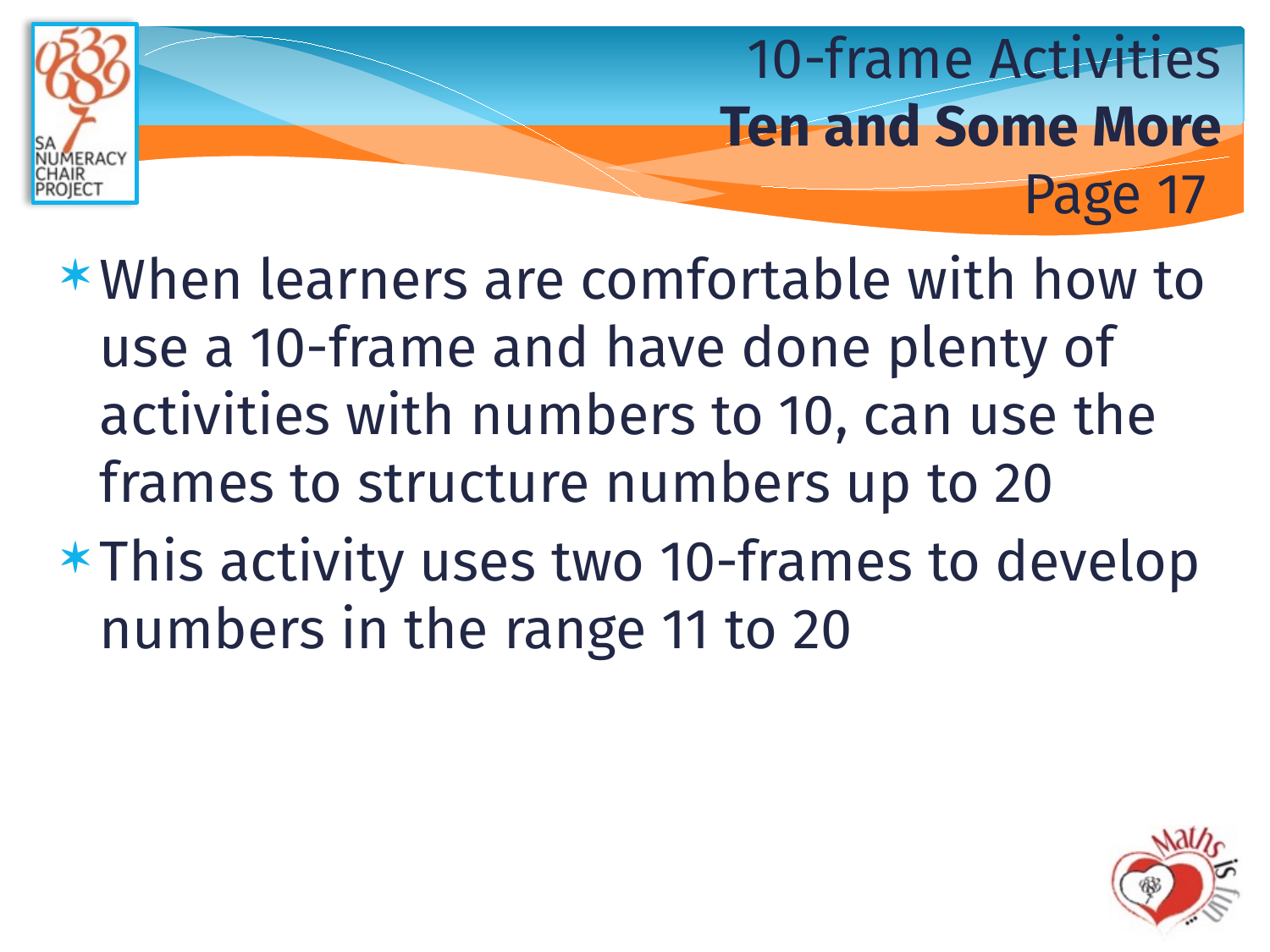

# 10-frame Activities Ten and Some More Page 17
When learners are comfortable with how to use a 10-frame and have done plenty of activities with numbers to 10, can use the frames to structure numbers up to 20
This activity uses two 10-frames to develop numbers in the range 11 to 20